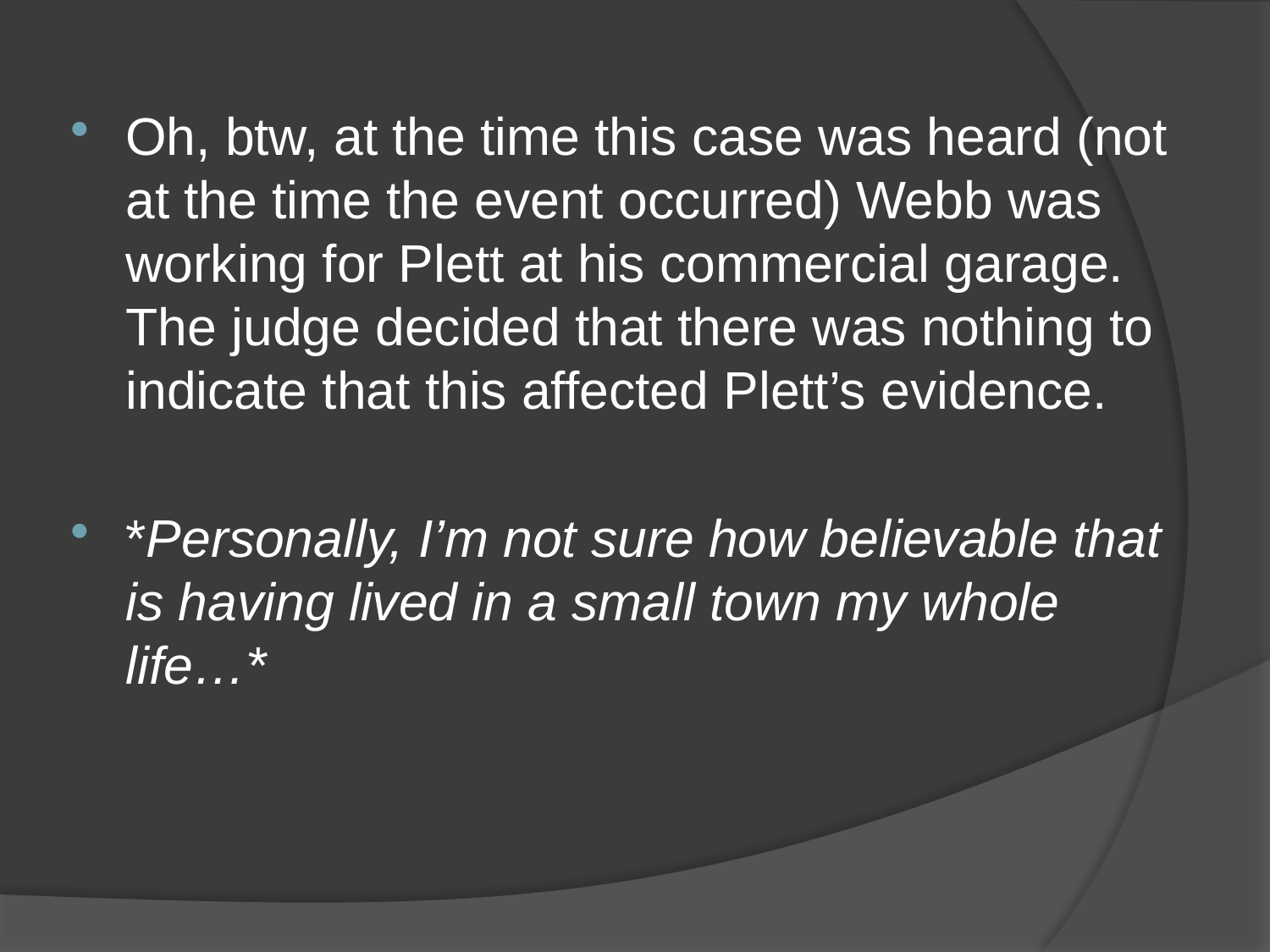

Oh, btw, at the time this case was heard (not at the time the event occurred) Webb was working for Plett at his commercial garage.  The judge decided that there was nothing to indicate that this affected Plett’s evidence.

*Personally, I’m not sure how believable that is having lived in a small town my whole life…*